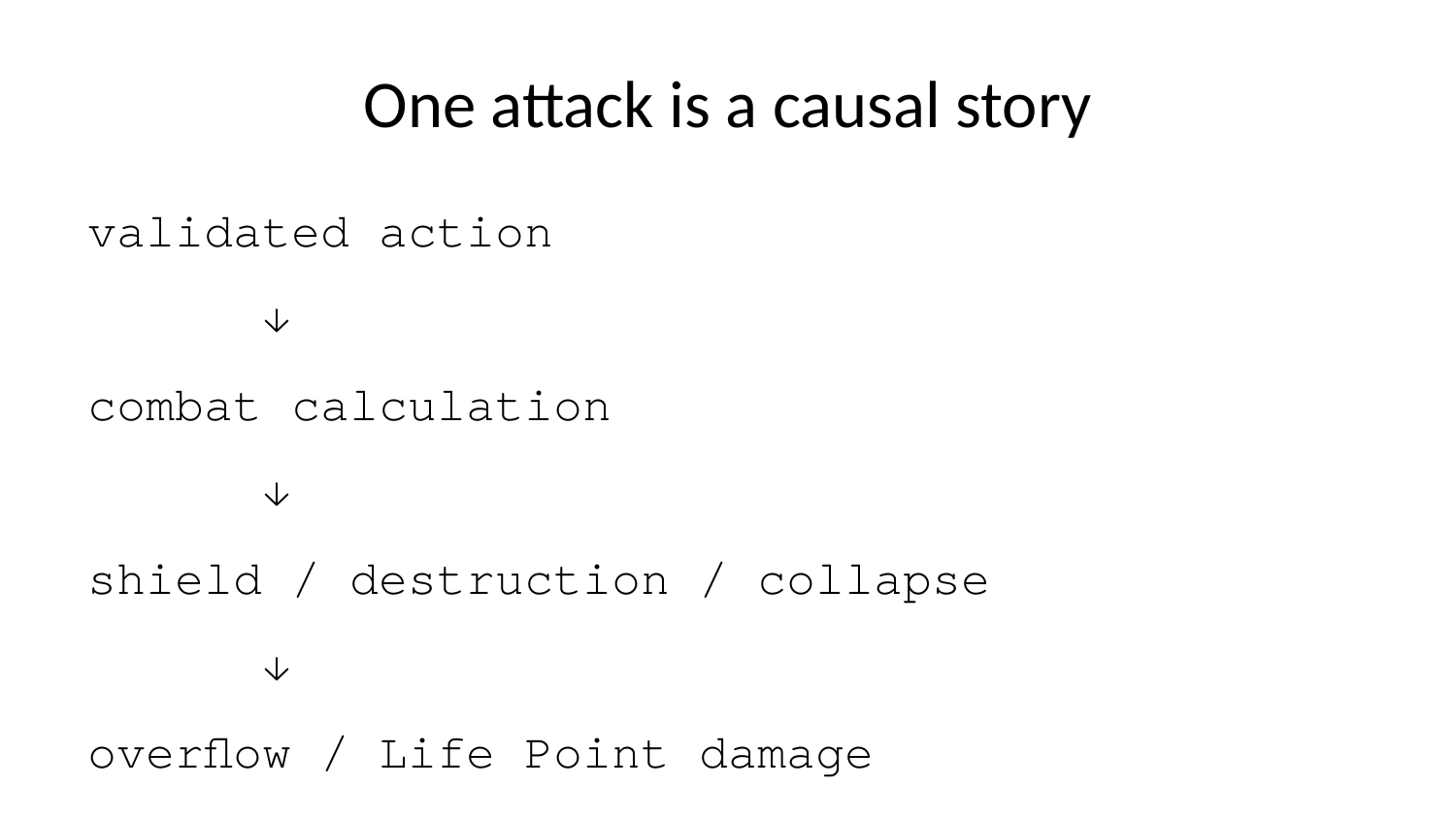

# One attack is a causal story
validated action
      ↓
combat calculation
      ↓
shield / destruction / collapse
      ↓
overflow / Life Point damage
      ↓
post-state + events + arithmetic witness
The player sees one result. The system retains the chain that produced it.